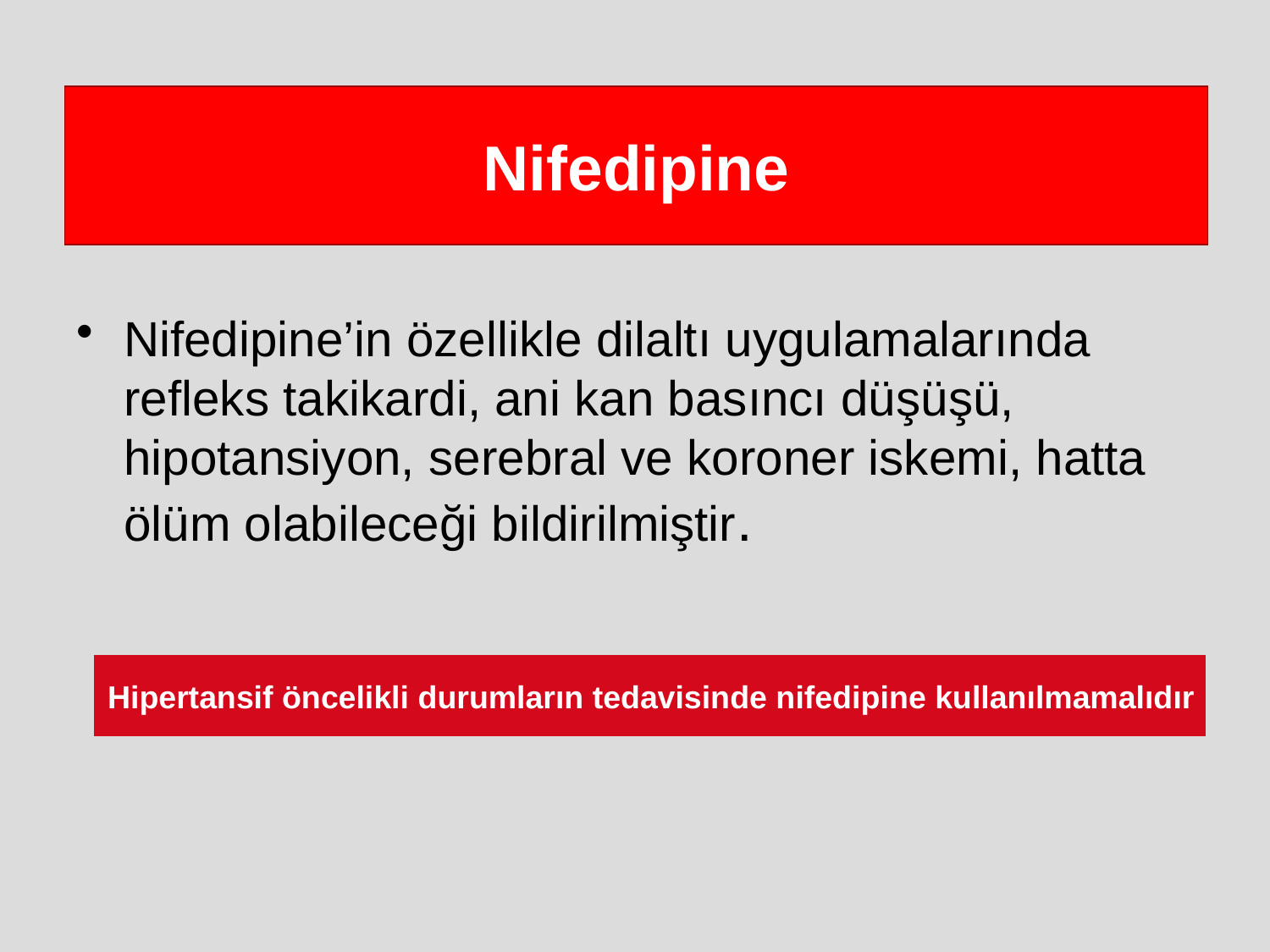

# Nifedipine

Nifedipine’in özellikle dilaltı uygulamalarında refleks takikardi, ani kan basıncı düşüşü, hipotansiyon, serebral ve koroner iskemi, hatta ölüm olabileceği bildirilmiştir.
Hipertansif öncelikli durumların tedavisinde nifedipine kullanılmamalıdır